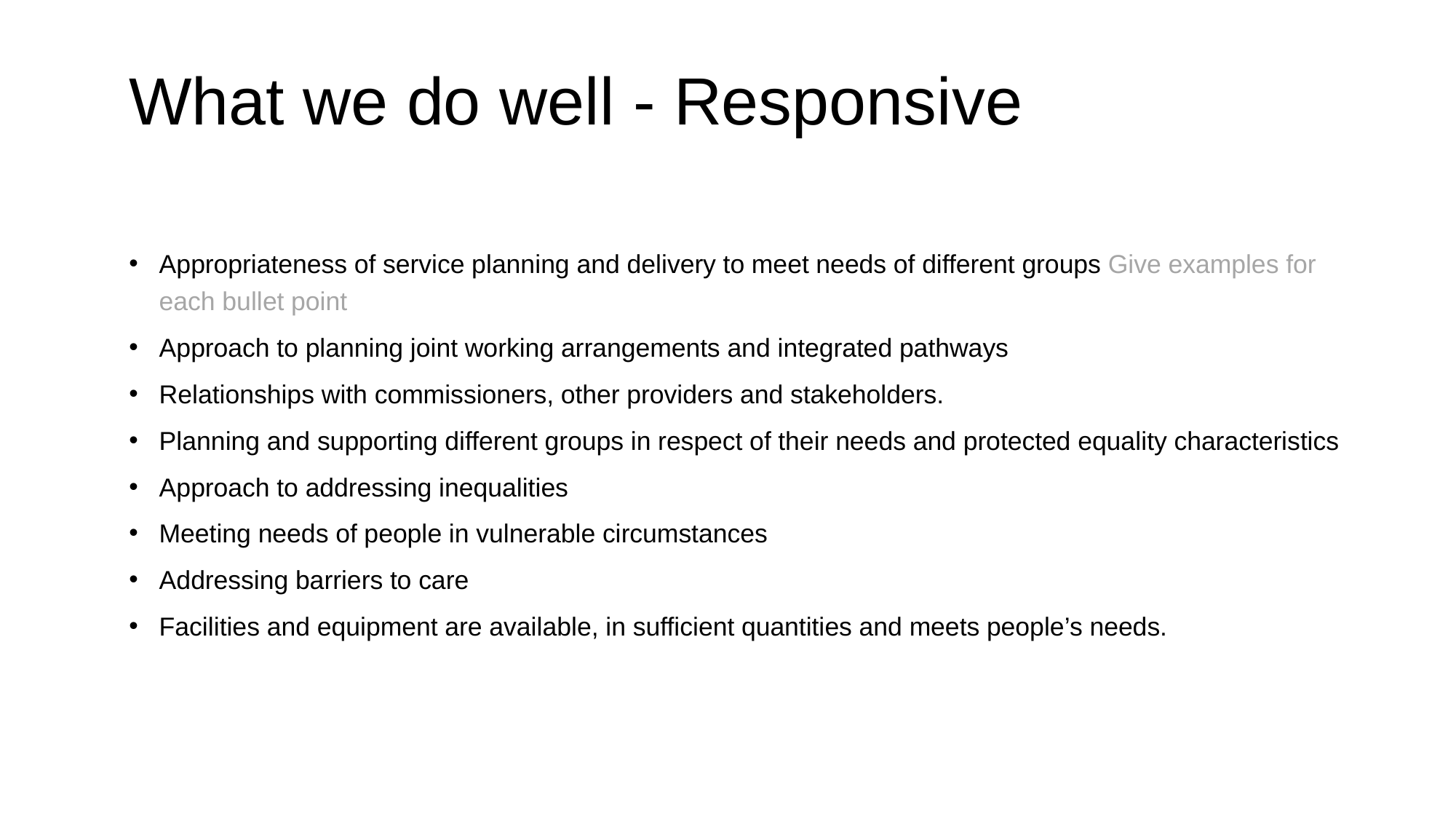

What we do well - Responsive
Appropriateness of service planning and delivery to meet needs of different groups Give examples for each bullet point
Approach to planning joint working arrangements and integrated pathways
Relationships with commissioners, other providers and stakeholders.
Planning and supporting different groups in respect of their needs and protected equality characteristics
Approach to addressing inequalities
Meeting needs of people in vulnerable circumstances
Addressing barriers to care
Facilities and equipment are available, in sufficient quantities and meets people’s needs.